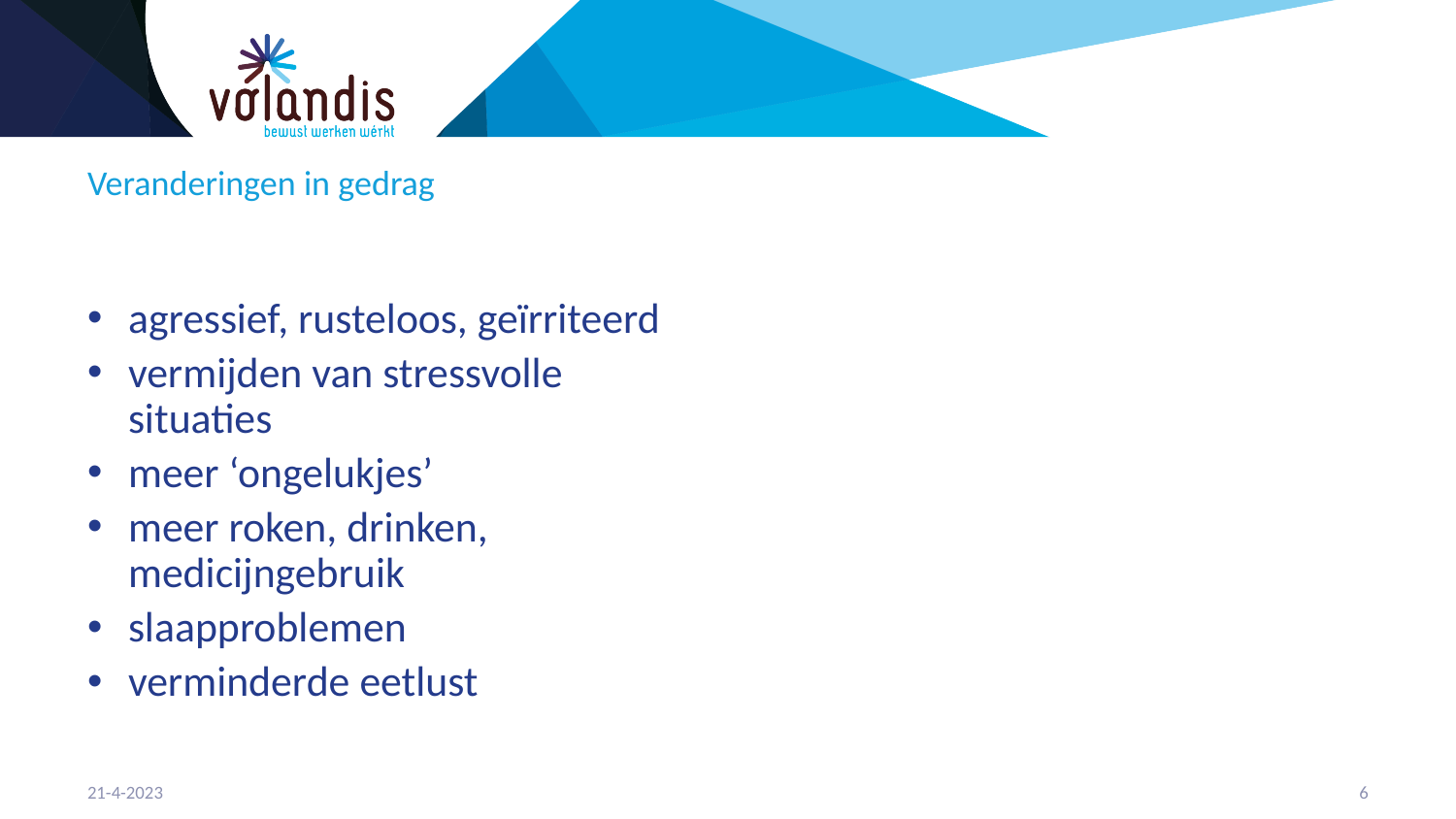

# Veranderingen in gedrag
agressief, rusteloos, geïrriteerd
vermijden van stressvolle situaties
meer ‘ongelukjes’
meer roken, drinken, medicijngebruik
slaapproblemen
verminderde eetlust

21-4-2023
6